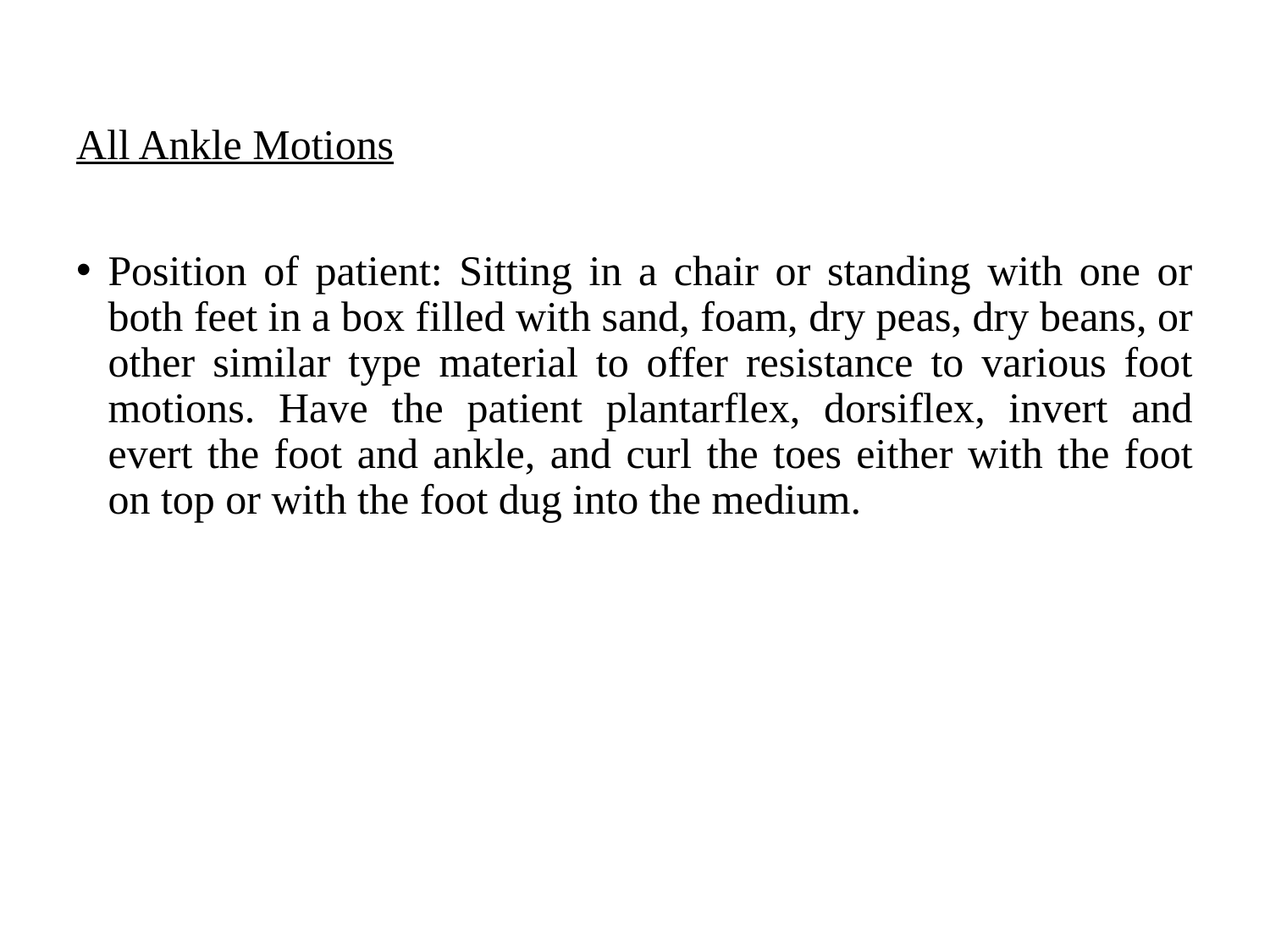

All Ankle Motions

Position of patient: Sitting in a chair or standing with one or both feet in a box filled with sand, foam, dry peas, dry beans, or other similar type material to offer resistance to various foot motions. Have the patient plantarflex, dorsiflex, invert and evert the foot and ankle, and curl the toes either with the foot on top or with the foot dug into the medium.